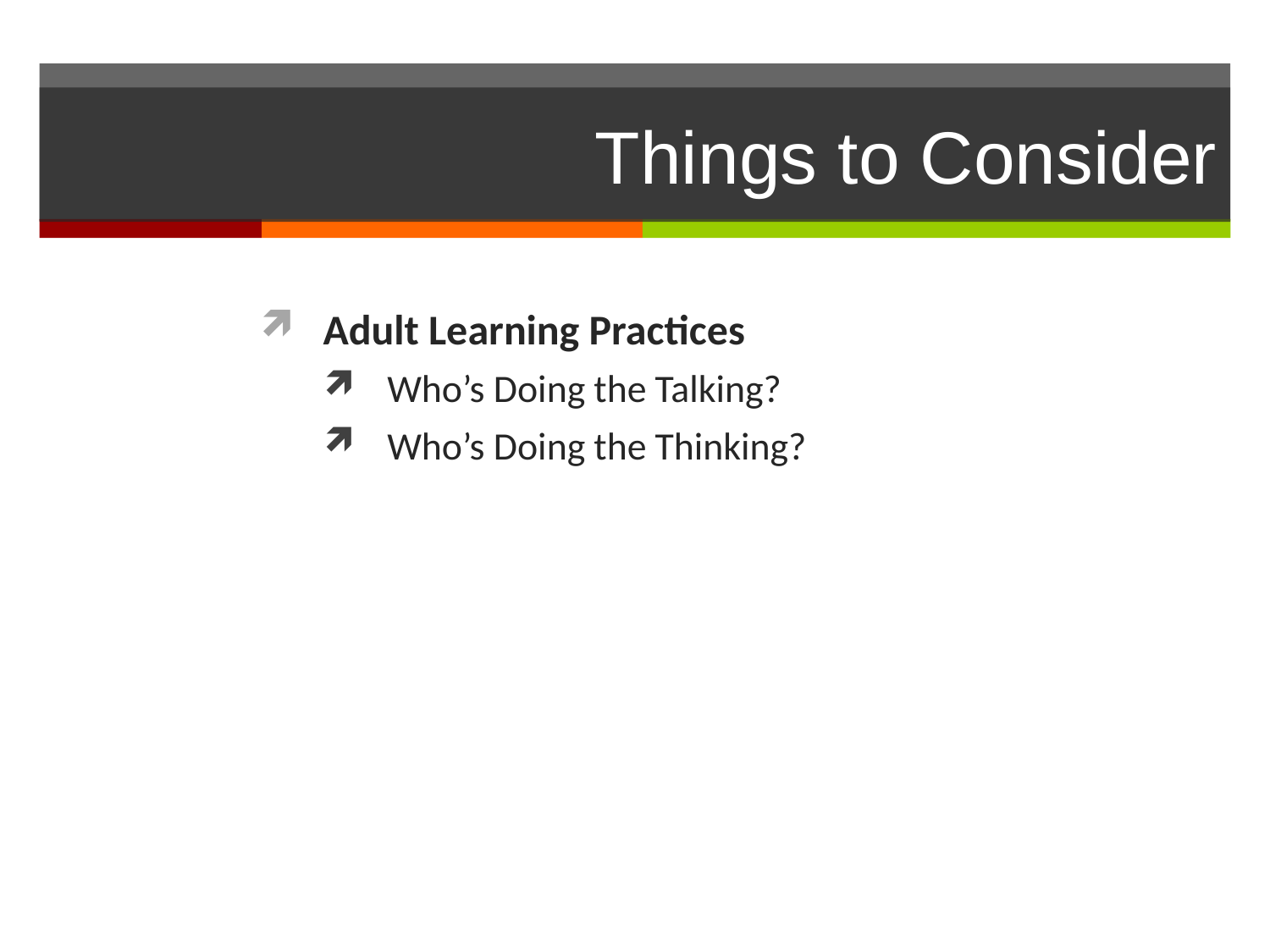

# Things to Consider
Adult Learning Practices
Who’s Doing the Talking?
Who’s Doing the Thinking?